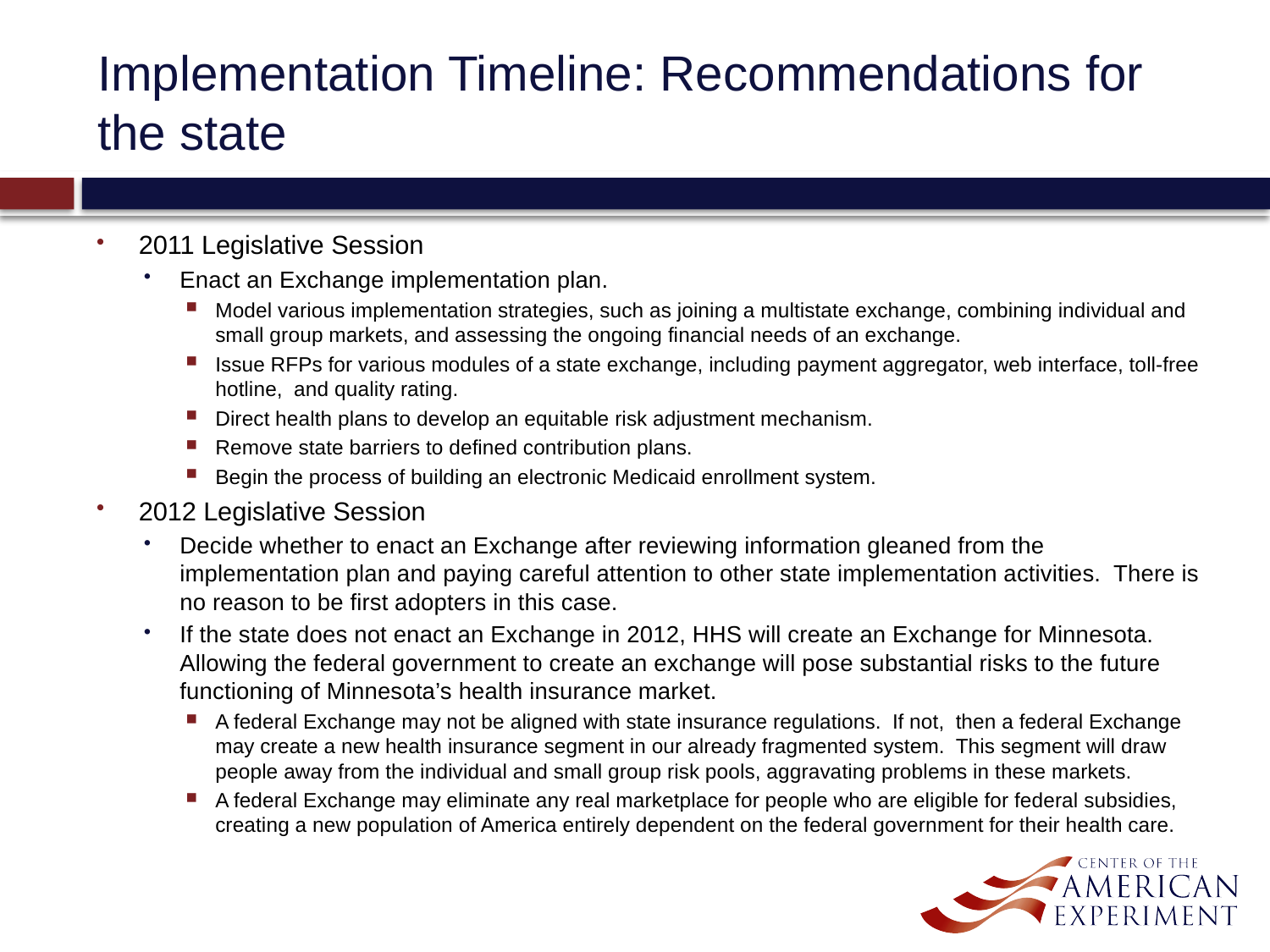

# Implementation Timeline: Recommendations for the state
2011 Legislative Session
Enact an Exchange implementation plan.
Model various implementation strategies, such as joining a multistate exchange, combining individual and small group markets, and assessing the ongoing financial needs of an exchange.
Issue RFPs for various modules of a state exchange, including payment aggregator, web interface, toll-free hotline,  and quality rating.
Direct health plans to develop an equitable risk adjustment mechanism.
Remove state barriers to defined contribution plans.
Begin the process of building an electronic Medicaid enrollment system.
2012 Legislative Session
Decide whether to enact an Exchange after reviewing information gleaned from the implementation plan and paying careful attention to other state implementation activities.  There is no reason to be first adopters in this case.
If the state does not enact an Exchange in 2012, HHS will create an Exchange for Minnesota.  Allowing the federal government to create an exchange will pose substantial risks to the future functioning of Minnesota’s health insurance market.
A federal Exchange may not be aligned with state insurance regulations.  If not,  then a federal Exchange may create a new health insurance segment in our already fragmented system.  This segment will draw people away from the individual and small group risk pools, aggravating problems in these markets.
A federal Exchange may eliminate any real marketplace for people who are eligible for federal subsidies, creating a new population of America entirely dependent on the federal government for their health care.